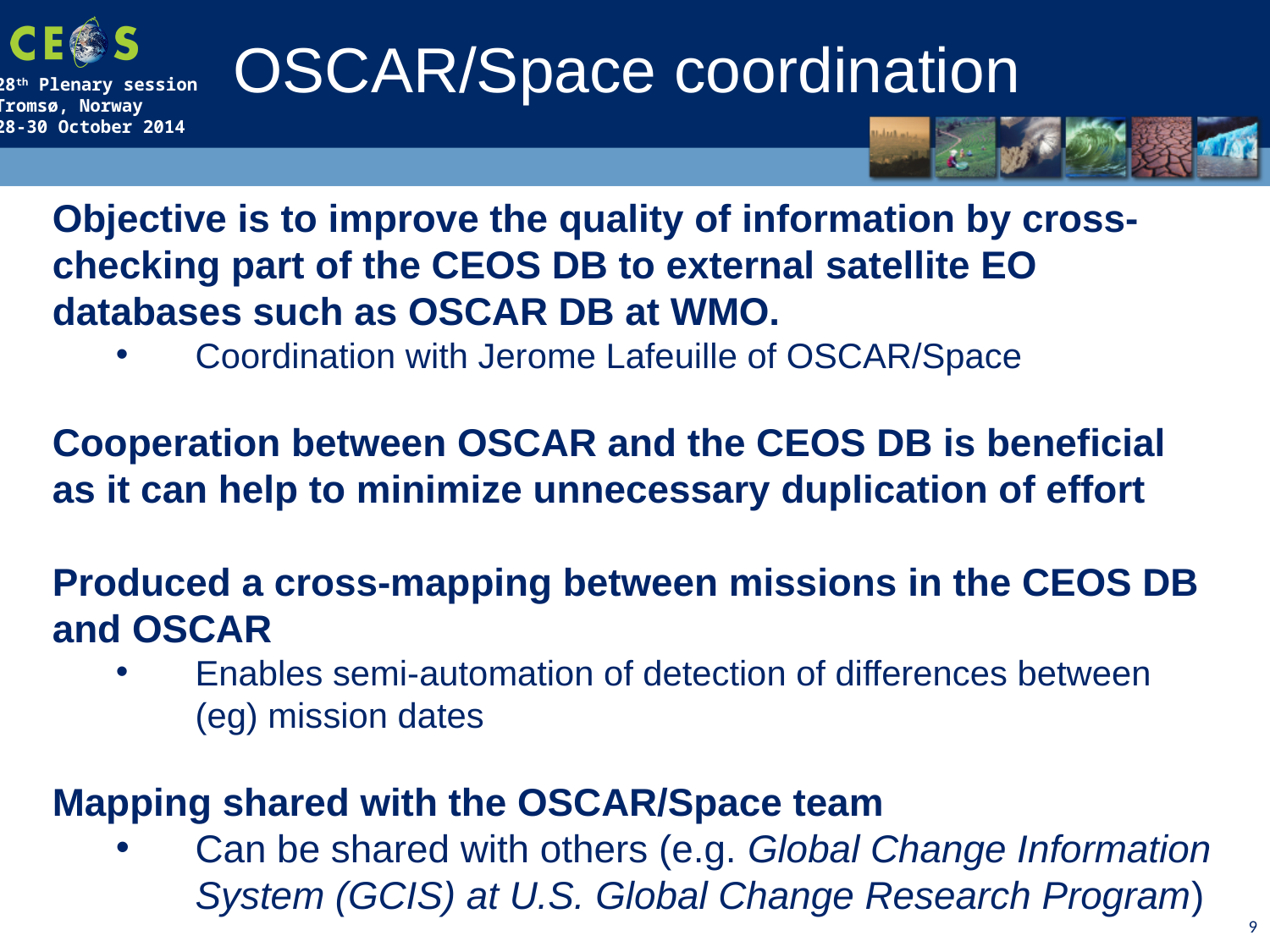

OSCAR/Space coordination
Objective is to improve the quality of information by cross-checking part of the CEOS DB to external satellite EO databases such as OSCAR DB at WMO.
Coordination with Jerome Lafeuille of OSCAR/Space

Cooperation between OSCAR and the CEOS DB is beneficial as it can help to minimize unnecessary duplication of effort

Produced a cross-mapping between missions in the CEOS DB and OSCAR
Enables semi-automation of detection of differences between (eg) mission dates

Mapping shared with the OSCAR/Space team
Can be shared with others (e.g. Global Change Information System (GCIS) at U.S. Global Change Research Program)
9